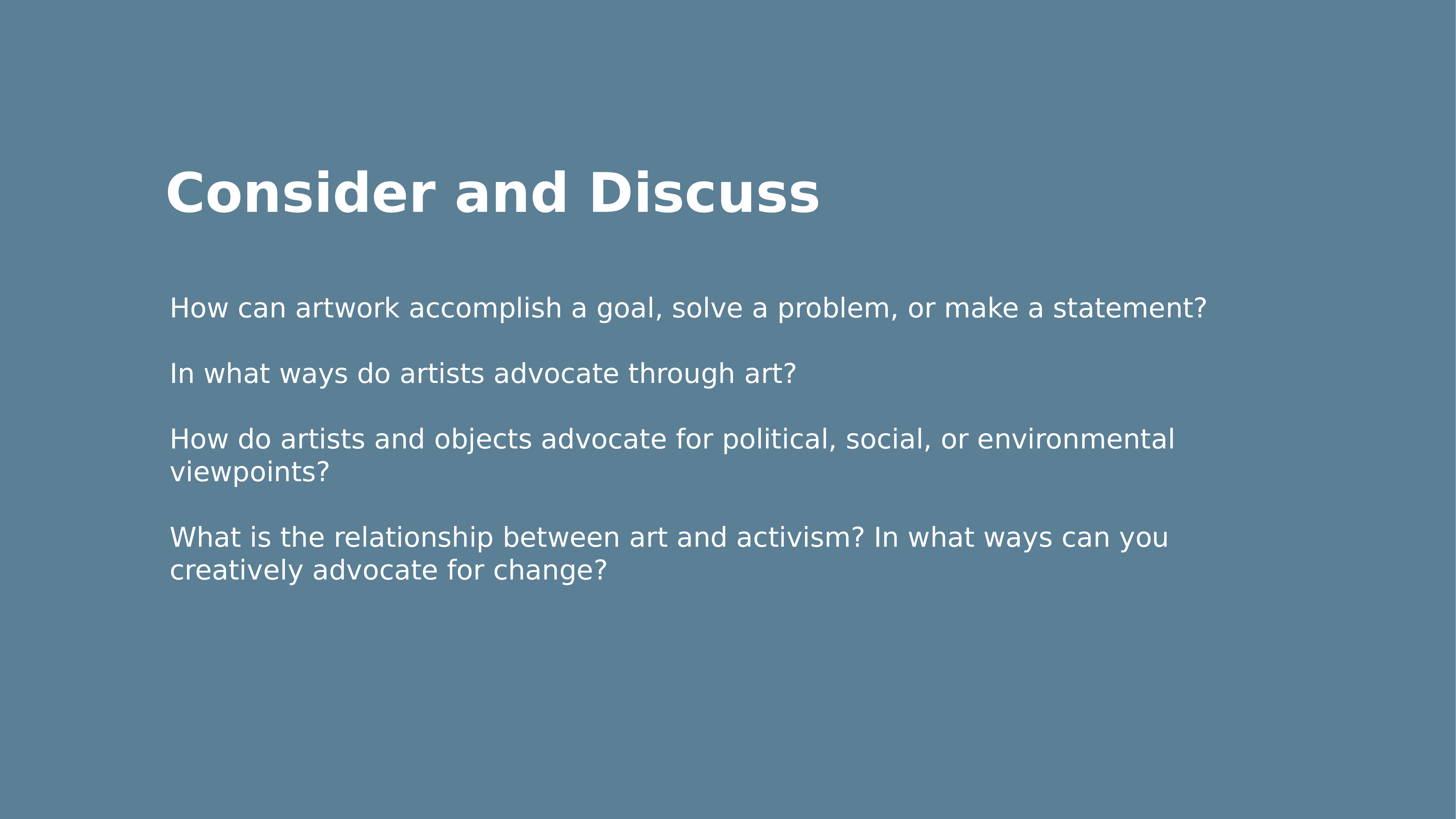

Consider and Discuss
How can artwork accomplish a goal, solve a problem, or make a statement?

In what ways do artists advocate through art?

How do artists and objects advocate for political, social, or environmental viewpoints?

What is the relationship between art and activism? In what ways can you creatively advocate for change?